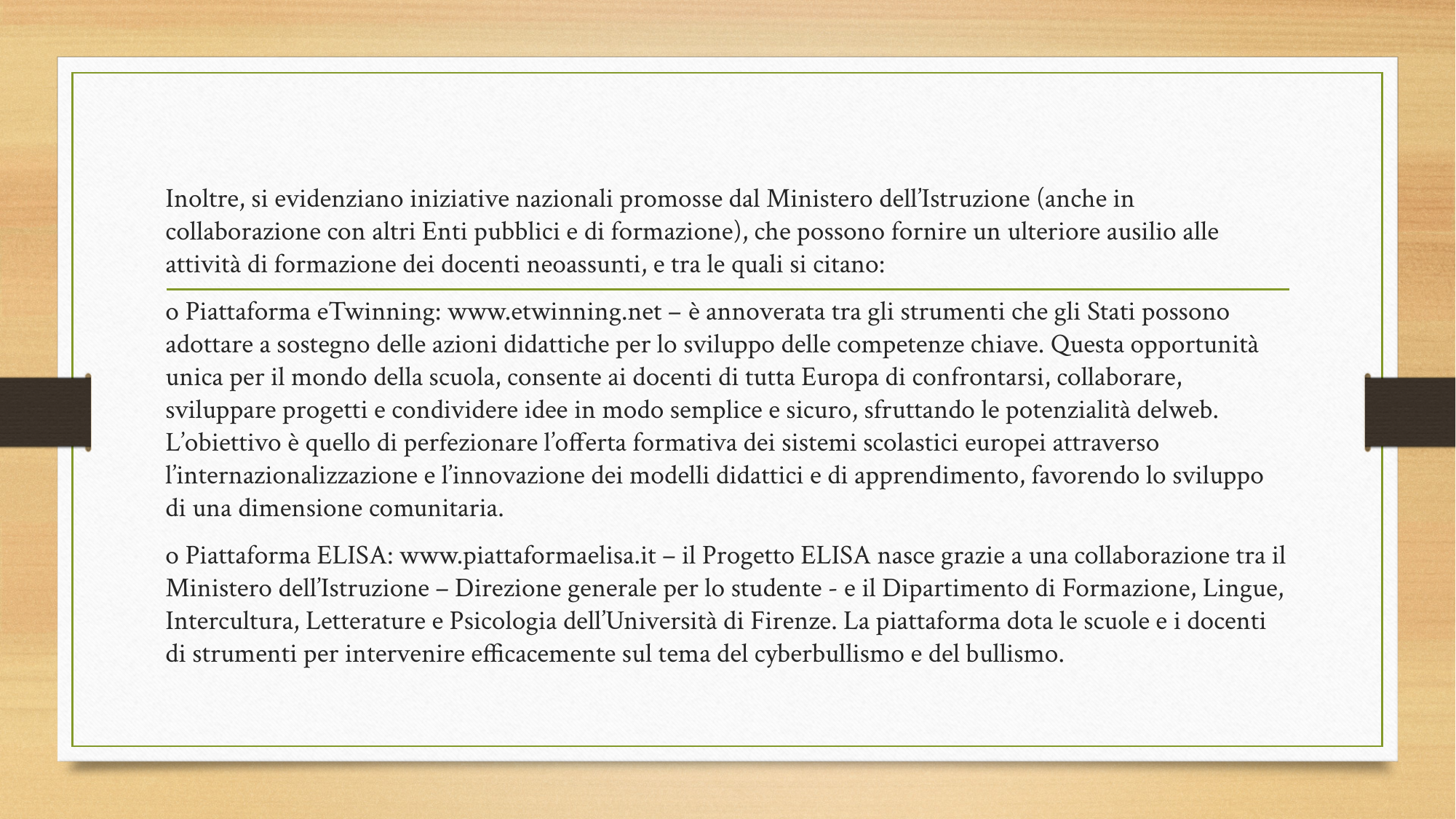

#
Inoltre, si evidenziano iniziative nazionali promosse dal Ministero dell’Istruzione (anche in collaborazione con altri Enti pubblici e di formazione), che possono fornire un ulteriore ausilio alle attività di formazione dei docenti neoassunti, e tra le quali si citano:
o Piattaforma eTwinning: www.etwinning.net – è annoverata tra gli strumenti che gli Stati possono adottare a sostegno delle azioni didattiche per lo sviluppo delle competenze chiave. Questa opportunità unica per il mondo della scuola, consente ai docenti di tutta Europa di confrontarsi, collaborare, sviluppare progetti e condividere idee in modo semplice e sicuro, sfruttando le potenzialità delweb. L’obiettivo è quello di perfezionare l’offerta formativa dei sistemi scolastici europei attraverso l’internazionalizzazione e l’innovazione dei modelli didattici e di apprendimento, favorendo lo sviluppo di una dimensione comunitaria.
o Piattaforma ELISA: www.piattaformaelisa.it – il Progetto ELISA nasce grazie a una collaborazione tra il Ministero dell’Istruzione – Direzione generale per lo studente - e il Dipartimento di Formazione, Lingue, Intercultura, Letterature e Psicologia dell’Università di Firenze. La piattaforma dota le scuole e i docenti di strumenti per intervenire efficacemente sul tema del cyberbullismo e del bullismo.